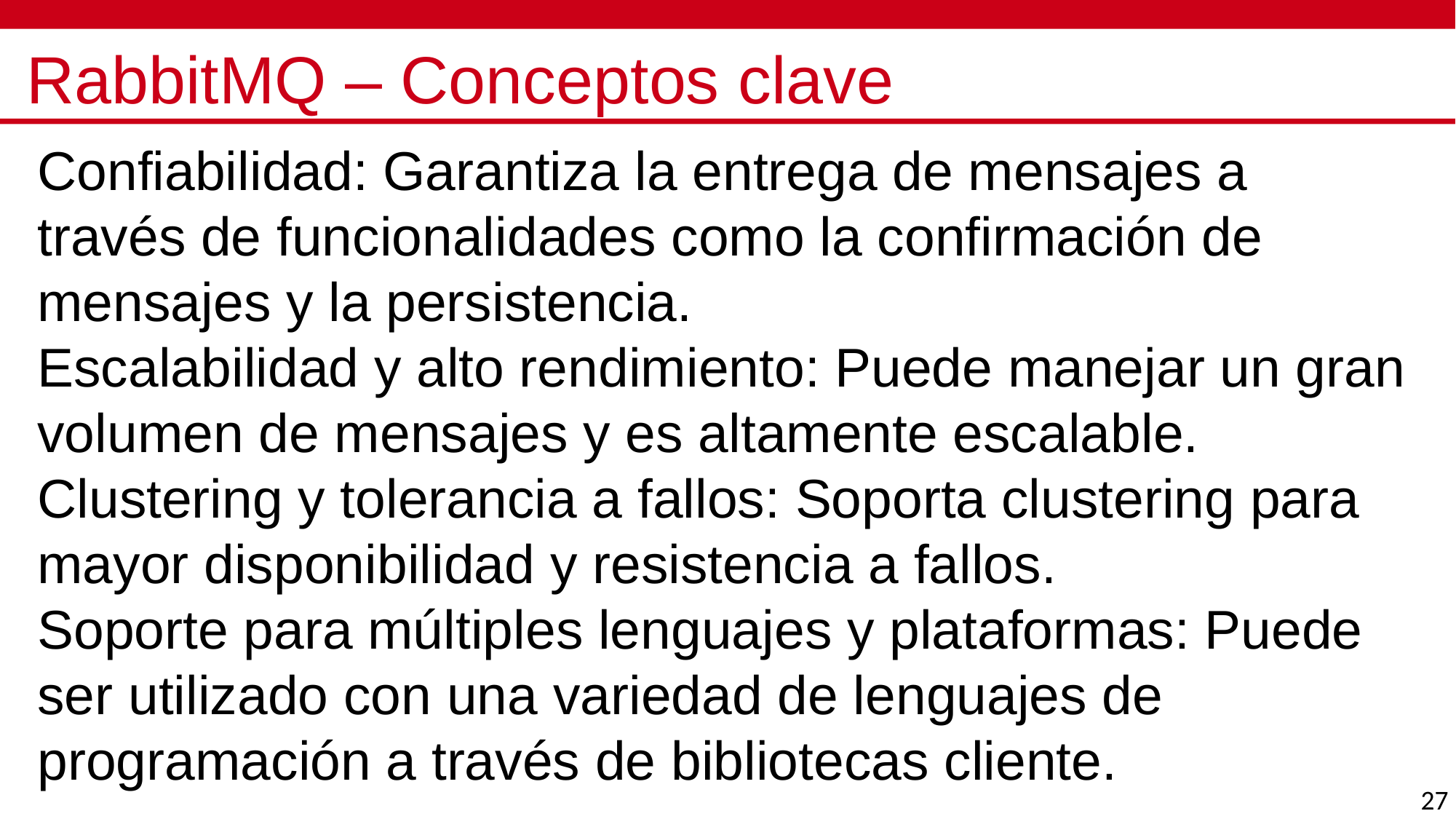

# RabbitMQ – Conceptos clave
Confiabilidad: Garantiza la entrega de mensajes a través de funcionalidades como la confirmación de mensajes y la persistencia.
Escalabilidad y alto rendimiento: Puede manejar un gran volumen de mensajes y es altamente escalable.
Clustering y tolerancia a fallos: Soporta clustering para mayor disponibilidad y resistencia a fallos.
Soporte para múltiples lenguajes y plataformas: Puede ser utilizado con una variedad de lenguajes de programación a través de bibliotecas cliente.
27